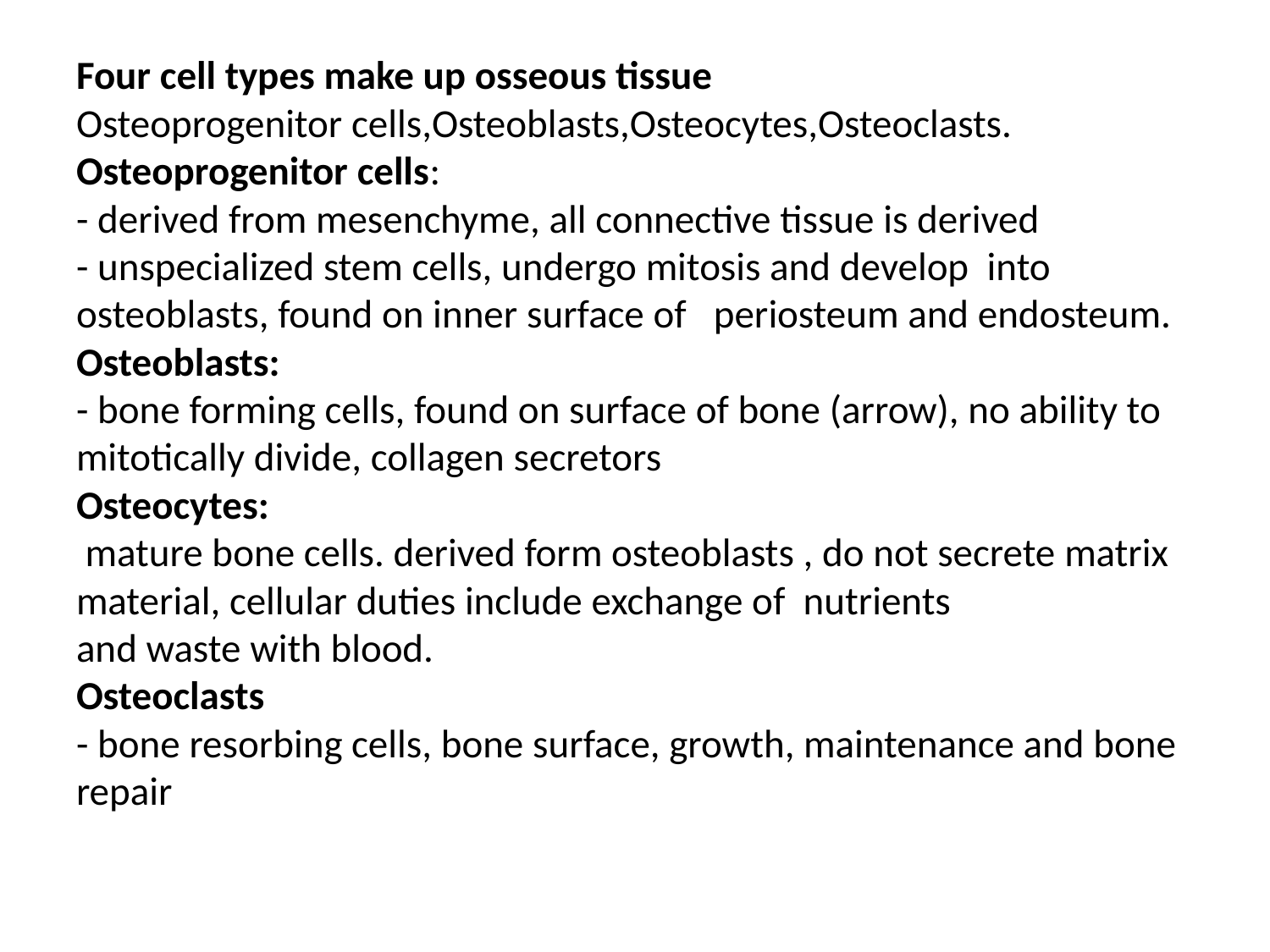

# Four cell types make up osseous tissue Osteoprogenitor cells,Osteoblasts,Osteocytes,Osteoclasts. Osteoprogenitor cells: - derived from mesenchyme, all connective tissue is derived - unspecialized stem cells, undergo mitosis and develop  into osteoblasts, found on inner surface of   periosteum and endosteum. Osteoblasts: - bone forming cells, found on surface of bone (arrow), no ability to mitotically divide, collagen secretors Osteocytes: mature bone cells. derived form osteoblasts , do not secrete matrix material, cellular duties include exchange of  nutrients and waste with blood. Osteoclasts - bone resorbing cells, bone surface, growth, maintenance and bone repair